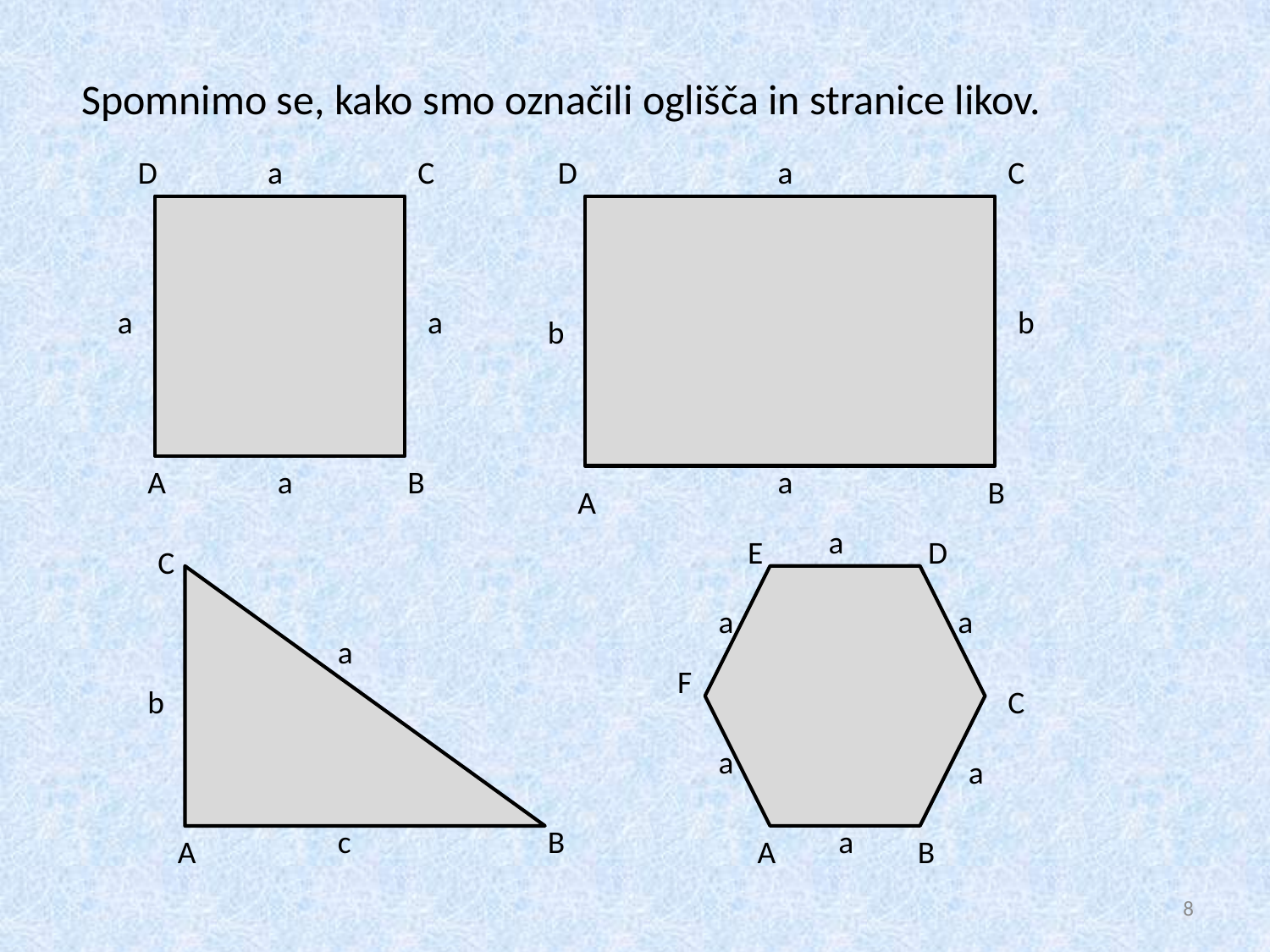

Spomnimo se, kako smo označili oglišča in stranice likov.
D
a
C
D
a
C

a
a
b
b
A
a
B
a
B
A
a
E
D
C

a
a
a
F
b
C
a
a
c
B
a
A
A
B

8